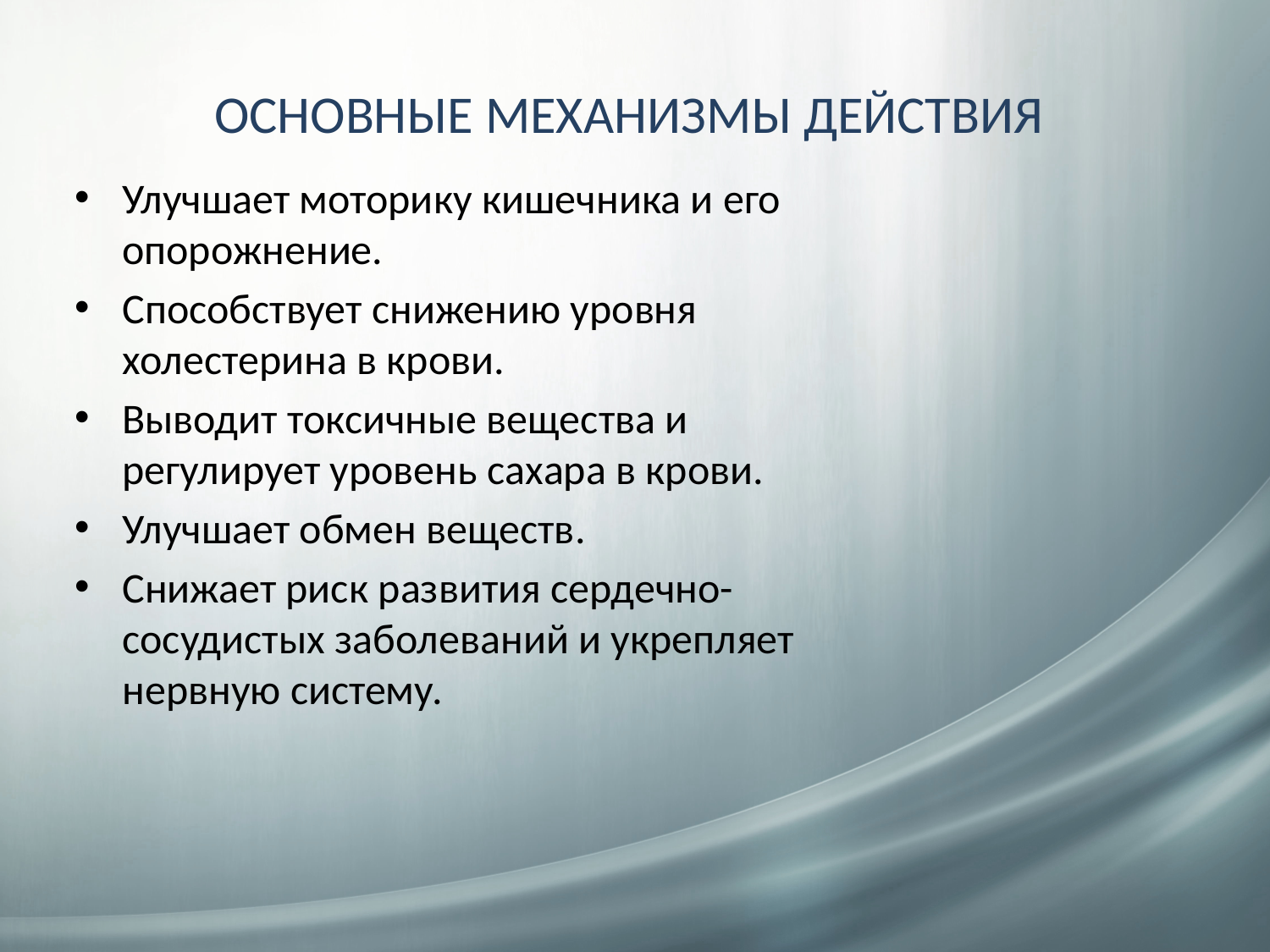

# ОСНОВНЫЕ МЕХАНИЗМЫ ДЕЙСТВИЯ
Улучшает моторику кишечника и его опорожнение.
Cпособствует снижению уровня холестерина в крови.
Выводит токсичные вещества и регулирует уровень сахара в крови.
Улучшает обмен веществ.
Снижает риск развития сердечно-сосудистых заболеваний и укрепляет нервную систему.